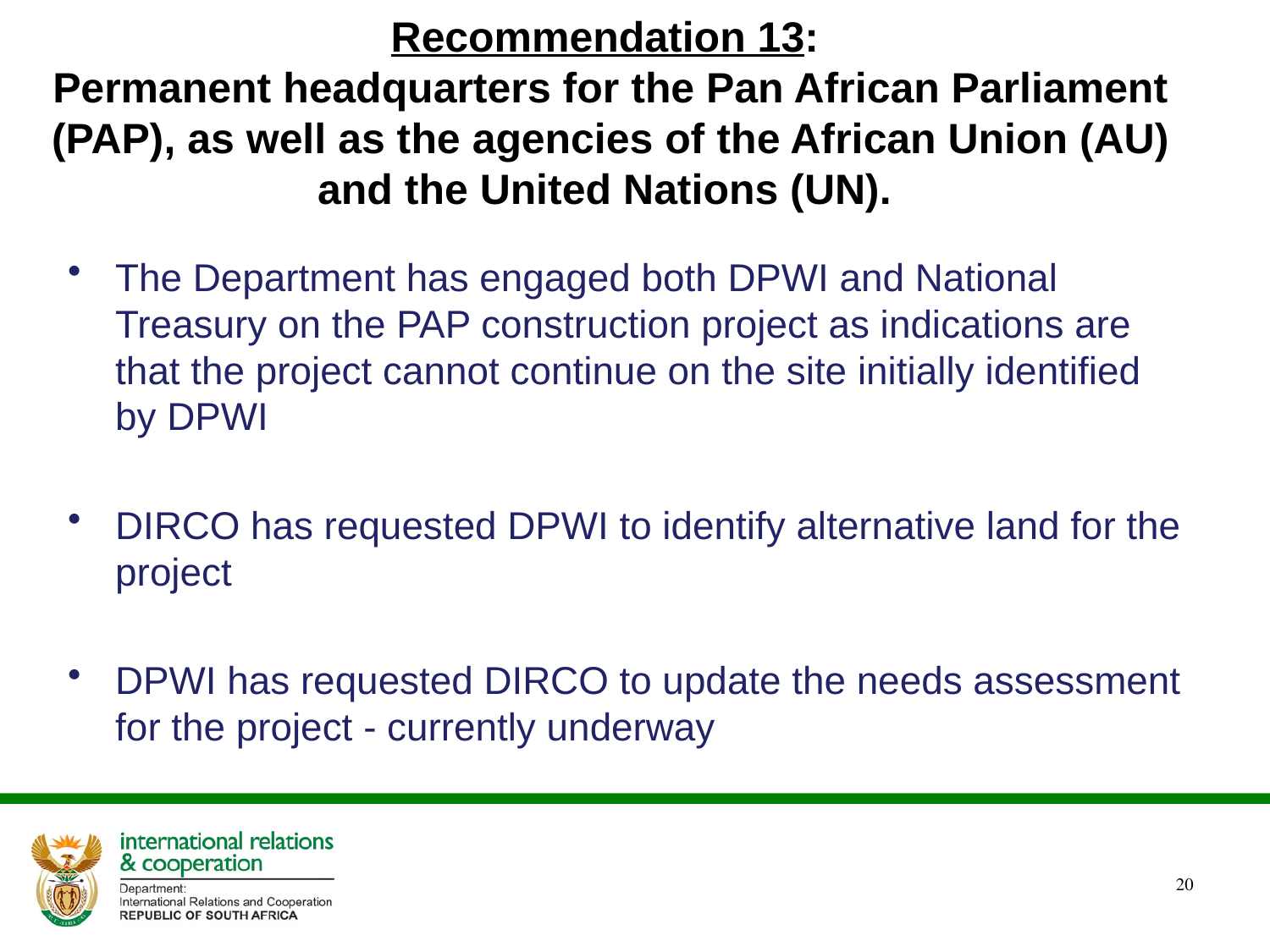

# Recommendation 13: Permanent headquarters for the Pan African Parliament (PAP), as well as the agencies of the African Union (AU) and the United Nations (UN).
The Department has engaged both DPWI and National Treasury on the PAP construction project as indications are that the project cannot continue on the site initially identified by DPWI

DIRCO has requested DPWI to identify alternative land for the project

DPWI has requested DIRCO to update the needs assessment for the project - currently underway
20